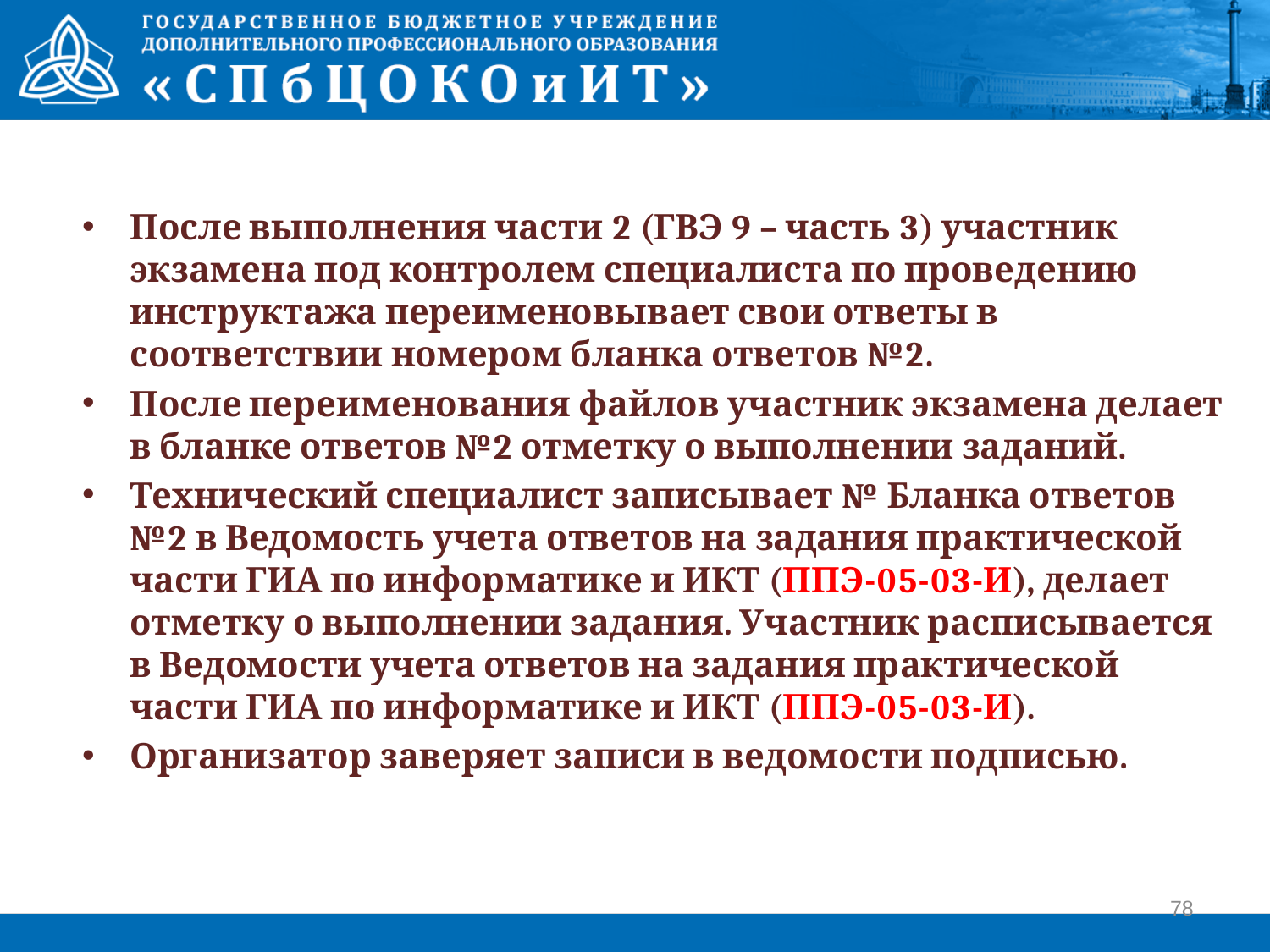

#
После выполнения части 2 (ГВЭ 9 – часть 3) участник экзамена под контролем специалиста по проведению инструктажа переименовывает свои ответы в соответствии номером бланка ответов №2.
После переименования файлов участник экзамена делает в бланке ответов №2 отметку о выполнении заданий.
Технический специалист записывает № Бланка ответов №2 в Ведомость учета ответов на задания практической части ГИА по информатике и ИКТ (ППЭ-05-03-И), делает отметку о выполнении задания. Участник расписывается в Ведомости учета ответов на задания практической части ГИА по информатике и ИКТ (ППЭ-05-03-И).
Организатор заверяет записи в ведомости подписью.
78